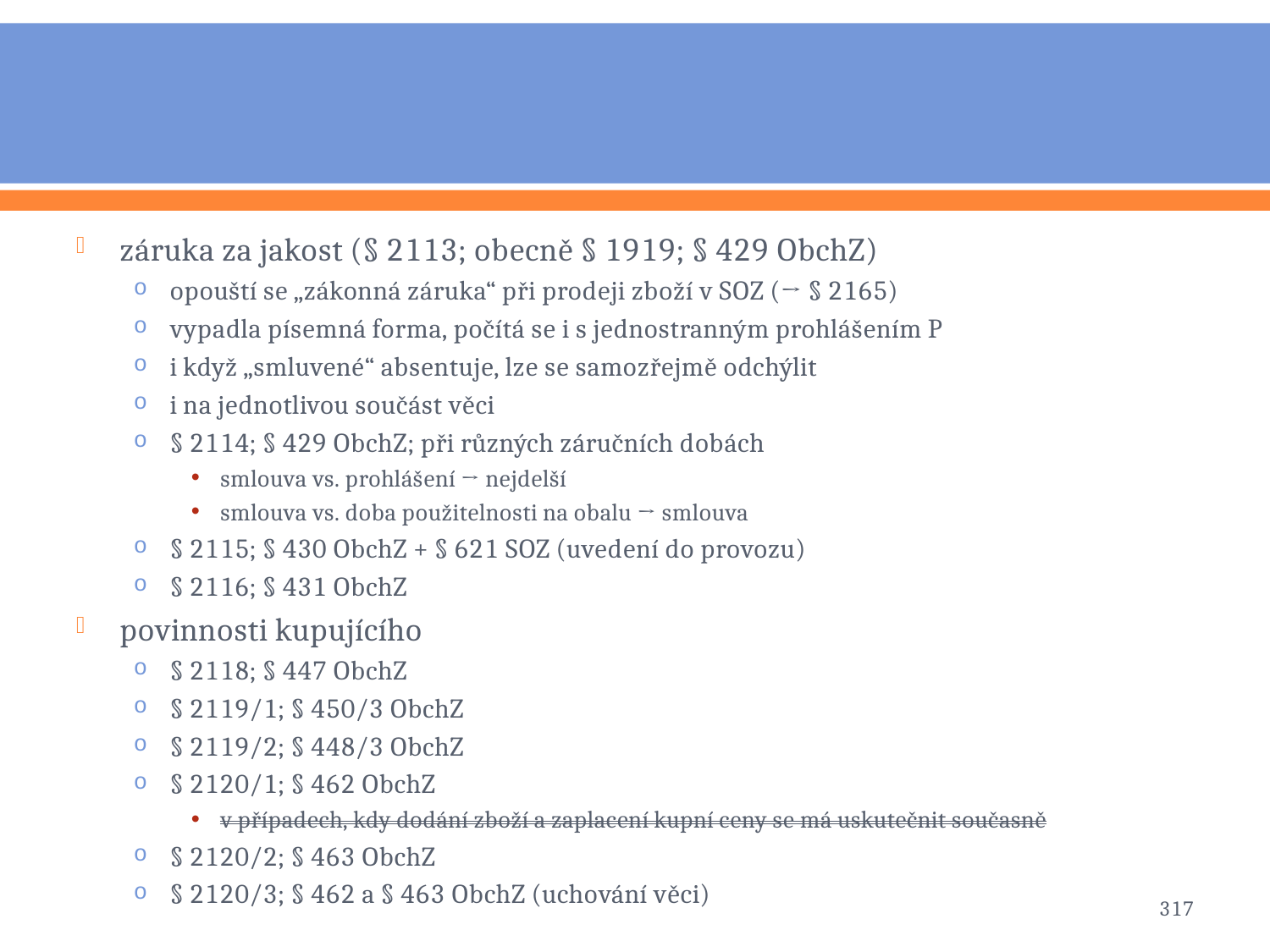

#
záruka za jakost (§ 2113; obecně § 1919; § 429 ObchZ)
opouští se „zákonná záruka“ při prodeji zboží v SOZ (→ § 2165)
vypadla písemná forma, počítá se i s jednostranným prohlášením P
i když „smluvené“ absentuje, lze se samozřejmě odchýlit
i na jednotlivou součást věci
§ 2114; § 429 ObchZ; při různých záručních dobách
smlouva vs. prohlášení → nejdelší
smlouva vs. doba použitelnosti na obalu → smlouva
§ 2115; § 430 ObchZ + § 621 SOZ (uvedení do provozu)
§ 2116; § 431 ObchZ
povinnosti kupujícího
§ 2118; § 447 ObchZ
§ 2119/1; § 450/3 ObchZ
§ 2119/2; § 448/3 ObchZ
§ 2120/1; § 462 ObchZ
v případech, kdy dodání zboží a zaplacení kupní ceny se má uskutečnit současně
§ 2120/2; § 463 ObchZ
§ 2120/3; § 462 a § 463 ObchZ (uchování věci)
317